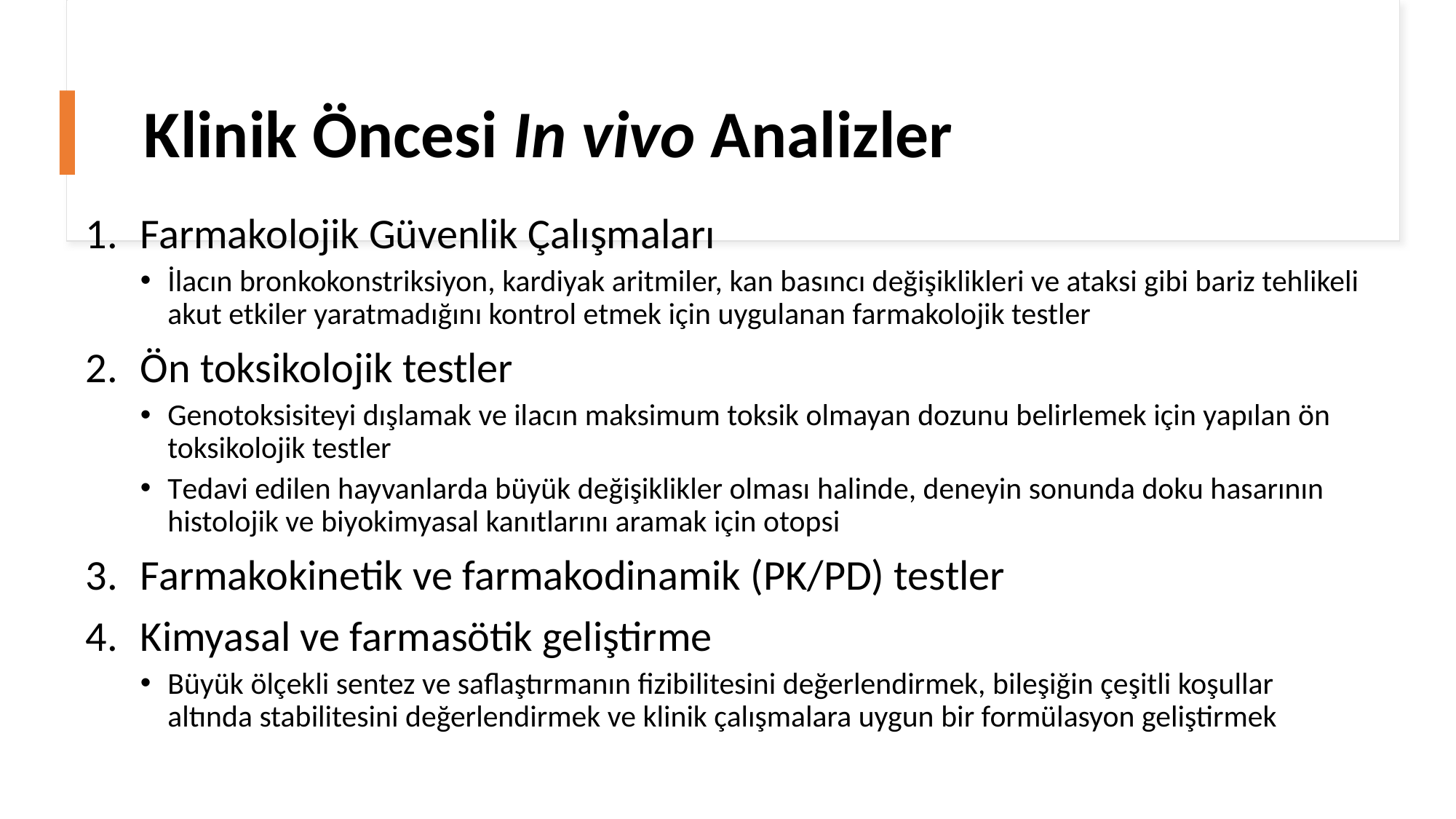

# Klinik Öncesi In vivo Analizler

Farmakolojik Güvenlik Çalışmaları
İlacın bronkokonstriksiyon, kardiyak aritmiler, kan basıncı değişiklikleri ve ataksi gibi bariz tehlikeli akut etkiler yaratmadığını kontrol etmek için uygulanan farmakolojik testler
Ön toksikolojik testler
Genotoksisiteyi dışlamak ve ilacın maksimum toksik olmayan dozunu belirlemek için yapılan ön toksikolojik testler
Tedavi edilen hayvanlarda büyük değişiklikler olması halinde, deneyin sonunda doku hasarının histolojik ve biyokimyasal kanıtlarını aramak için otopsi
Farmakokinetik ve farmakodinamik (PK/PD) testler
Kimyasal ve farmasötik geliştirme
Büyük ölçekli sentez ve saflaştırmanın fizibilitesini değerlendirmek, bileşiğin çeşitli koşullar altında stabilitesini değerlendirmek ve klinik çalışmalara uygun bir formülasyon geliştirmek